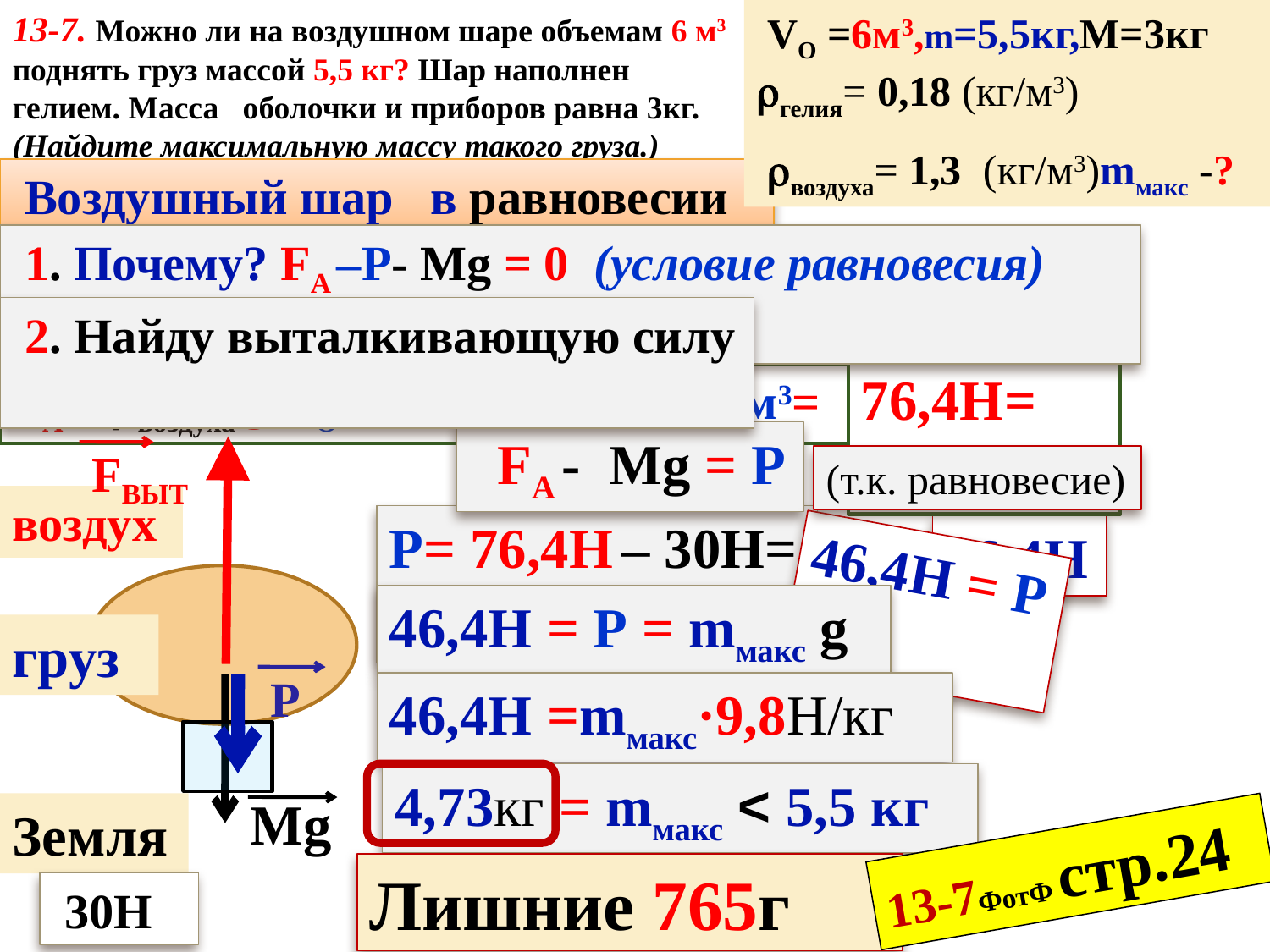

13-7. Можно ли на воздушном шаре объемам 6 м3 поднять груз массой 5,5 кг? Шар наполнен гелием. Масса   оболочки и приборов равна 3кг. (Найдите максимальную массу такого груза.)
 VО =6м3,m=5,5кг,M=3кг ρгелия= 0,18 (кг/м3)
 ρвоздуха= 1,3  (кг/м3)mмакс -?
 Воздушный шар   в равновесии

 1. Почему? FA –Р- Mg = 0  (условие равновесия)
 2. Найду выталкивающую силу
76,4Н= FA
FA = ρвоздуха g VО=1,3кг/м3·9,8Н/кг·6м3=
76,4Н
  FA -  Mg = Р
FВЫТ
(т.к. равновесие)
воздух
Р= 76,4Н – 30Н=
46,4Н
46,4Н = Р

46,4Н = Р = mмакс g
груз
Р
46,4Н =mмакс·9,8Н/кг

4,73кг = mмакс < 5,5 кг
Mg
Земля
13-7ФотФ стр.24
Лишние 765г
 30Н